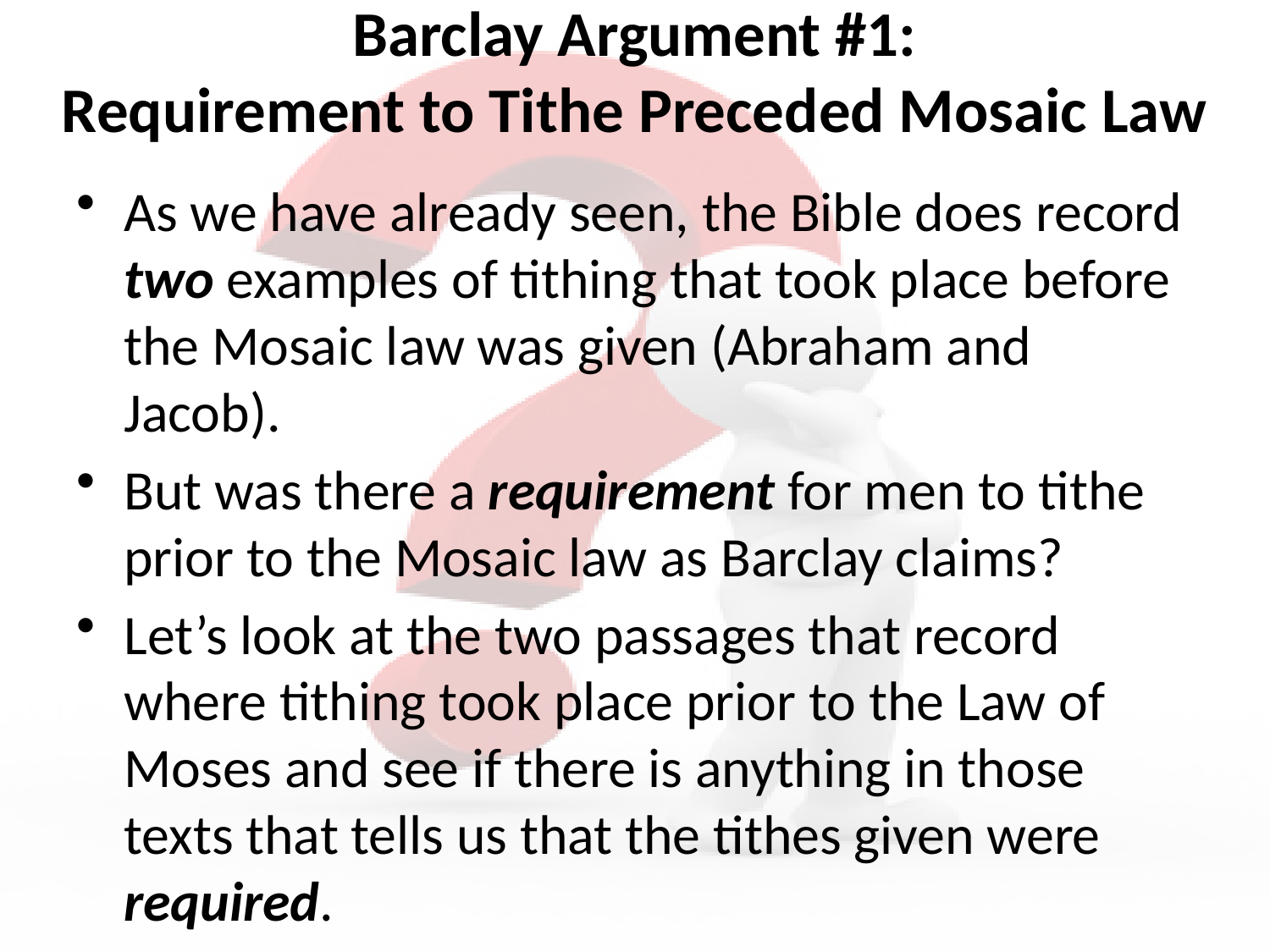

# Barclay Argument #1: Requirement to Tithe Preceded Mosaic Law
As we have already seen, the Bible does record two examples of tithing that took place before the Mosaic law was given (Abraham and Jacob).
But was there a requirement for men to tithe prior to the Mosaic law as Barclay claims?
Let’s look at the two passages that record where tithing took place prior to the Law of Moses and see if there is anything in those texts that tells us that the tithes given were required.